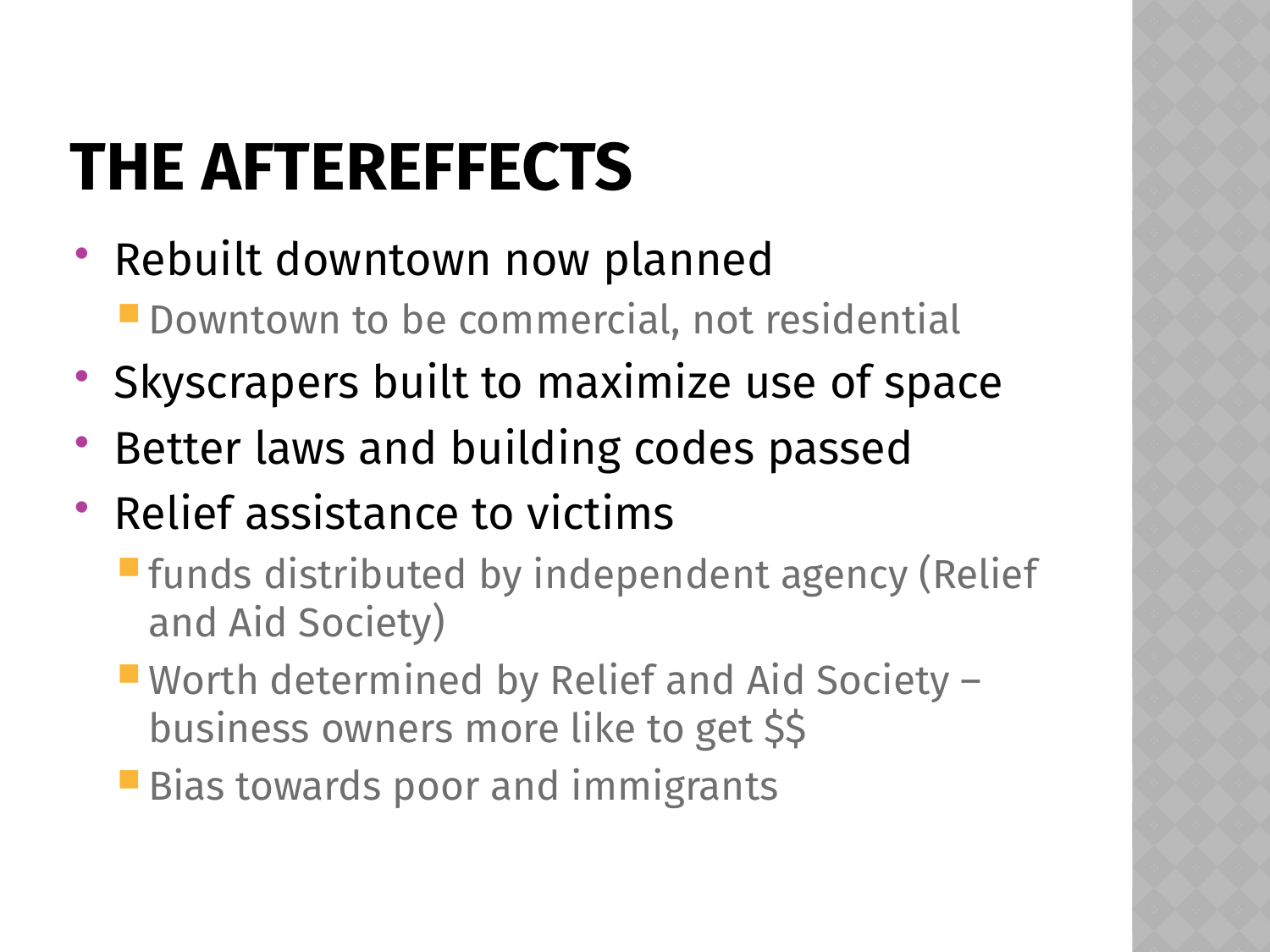

# The aftereffects
Rebuilt downtown now planned
Downtown to be commercial, not residential
Skyscrapers built to maximize use of space
Better laws and building codes passed
Relief assistance to victims
funds distributed by independent agency (Relief and Aid Society)
Worth determined by Relief and Aid Society – business owners more like to get $$
Bias towards poor and immigrants